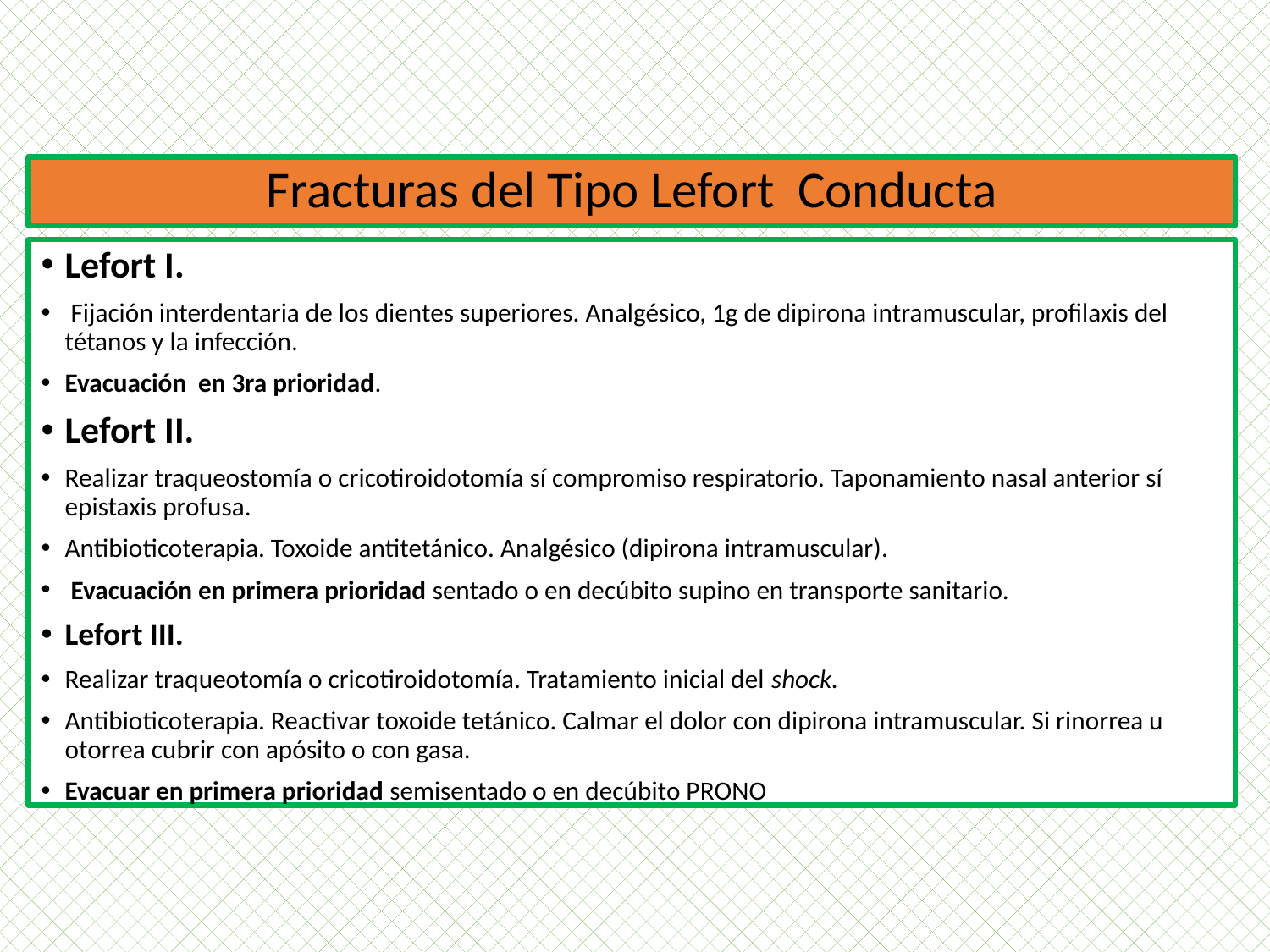

# Fracturas del Tipo Lefort  Conducta
Lefort I.
 Fijación interdentaria de los dientes superiores. Analgésico, 1g de dipirona intramuscular, profilaxis del tétanos y la infección.
Evacuación  en 3ra prioridad.
Lefort II.
Realizar traqueostomía o cricotiroidotomía sí compromiso respiratorio. Taponamiento nasal anterior sí epistaxis profusa.
Antibioticoterapia. Toxoide antitetánico. Analgésico (dipirona intramuscular).
 Evacuación en primera prioridad sentado o en decúbito supino en transporte sanitario.
Lefort III.
Realizar traqueotomía o cricotiroidotomía. Tratamiento inicial del shock.
Antibioticoterapia. Reactivar toxoide tetánico. Calmar el dolor con dipirona intramuscular. Si rinorrea u otorrea cubrir con apósito o con gasa.
Evacuar en primera prioridad semisentado o en decúbito PRONO